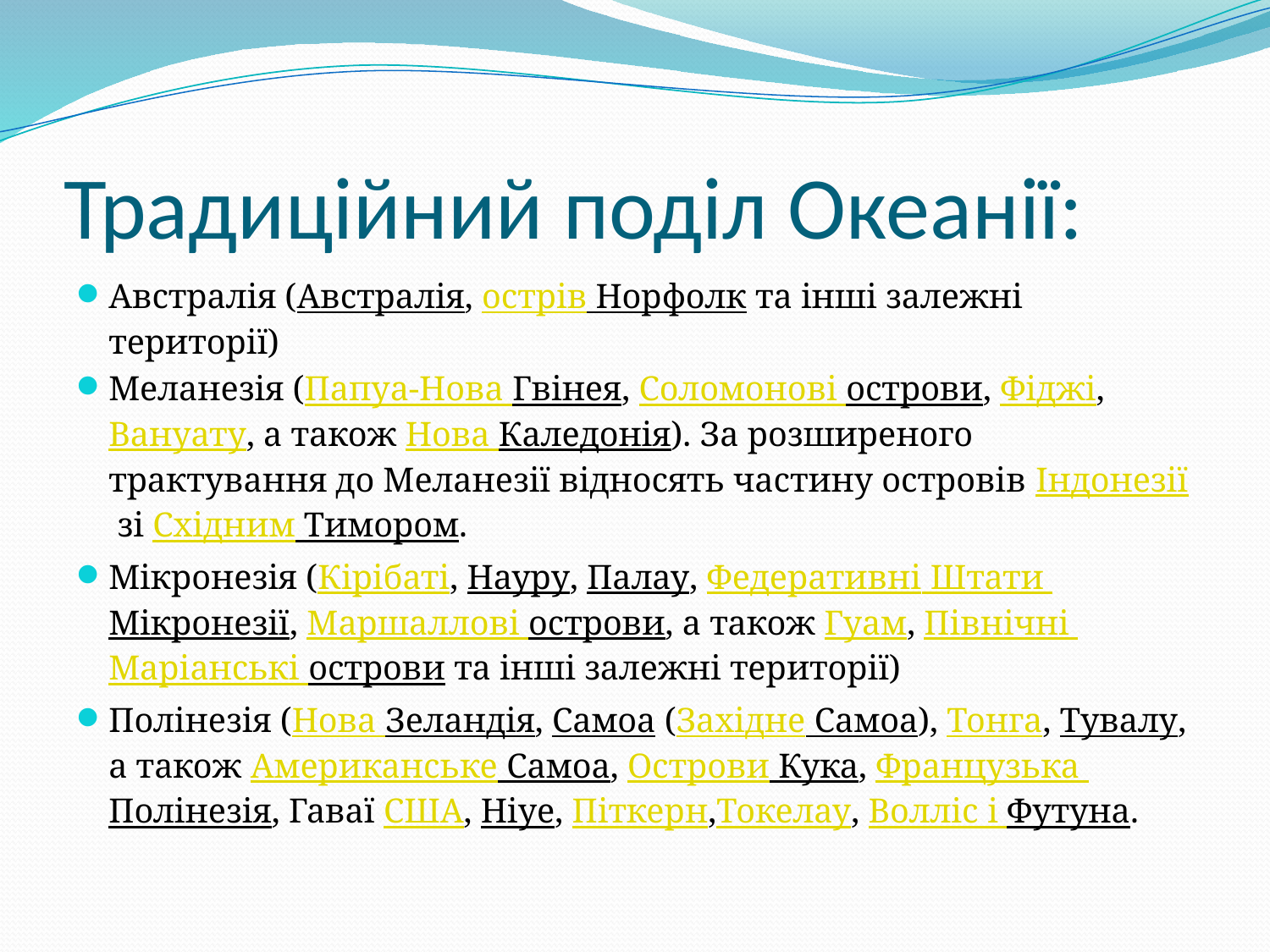

# Традиційний поділ Океанії:
Австралія (Австралія, острів Норфолк та інші залежні території)
Меланезія (Папуа-Нова Гвінея, Соломонові острови, Фіджі, Вануату, а також Нова Каледонія). За розширеного трактування до Меланезії відносять частину островів Індонезії зі Східним Тимором.
Мікронезія (Кірібаті, Науру, Палау, Федеративні Штати Мікронезії, Маршаллові острови, а також Гуам, Північні Маріанські острови та інші залежні території)
Полінезія (Нова Зеландія, Самоа (Західне Самоа), Тонга, Тувалу, а також Американське Самоа, Острови Кука, Французька Полінезія, Гаваї США, Ніуе, Піткерн,Токелау, Волліс і Футуна.